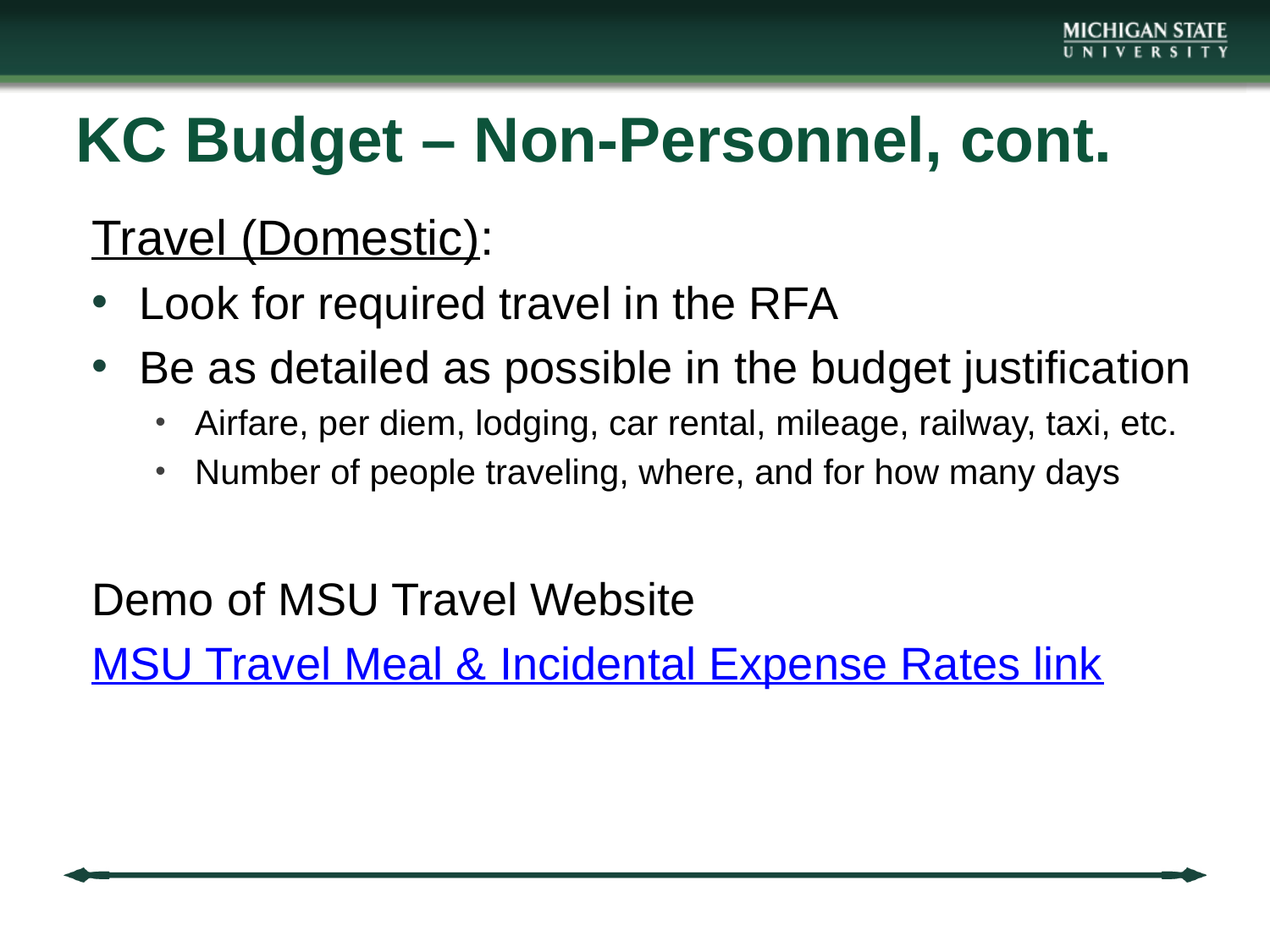

# KC Budget – Non-Personnel, cont.
Travel (Domestic):
Look for required travel in the RFA
Be as detailed as possible in the budget justification
Airfare, per diem, lodging, car rental, mileage, railway, taxi, etc.
Number of people traveling, where, and for how many days

Demo of MSU Travel Website
MSU Travel Meal & Incidental Expense Rates link